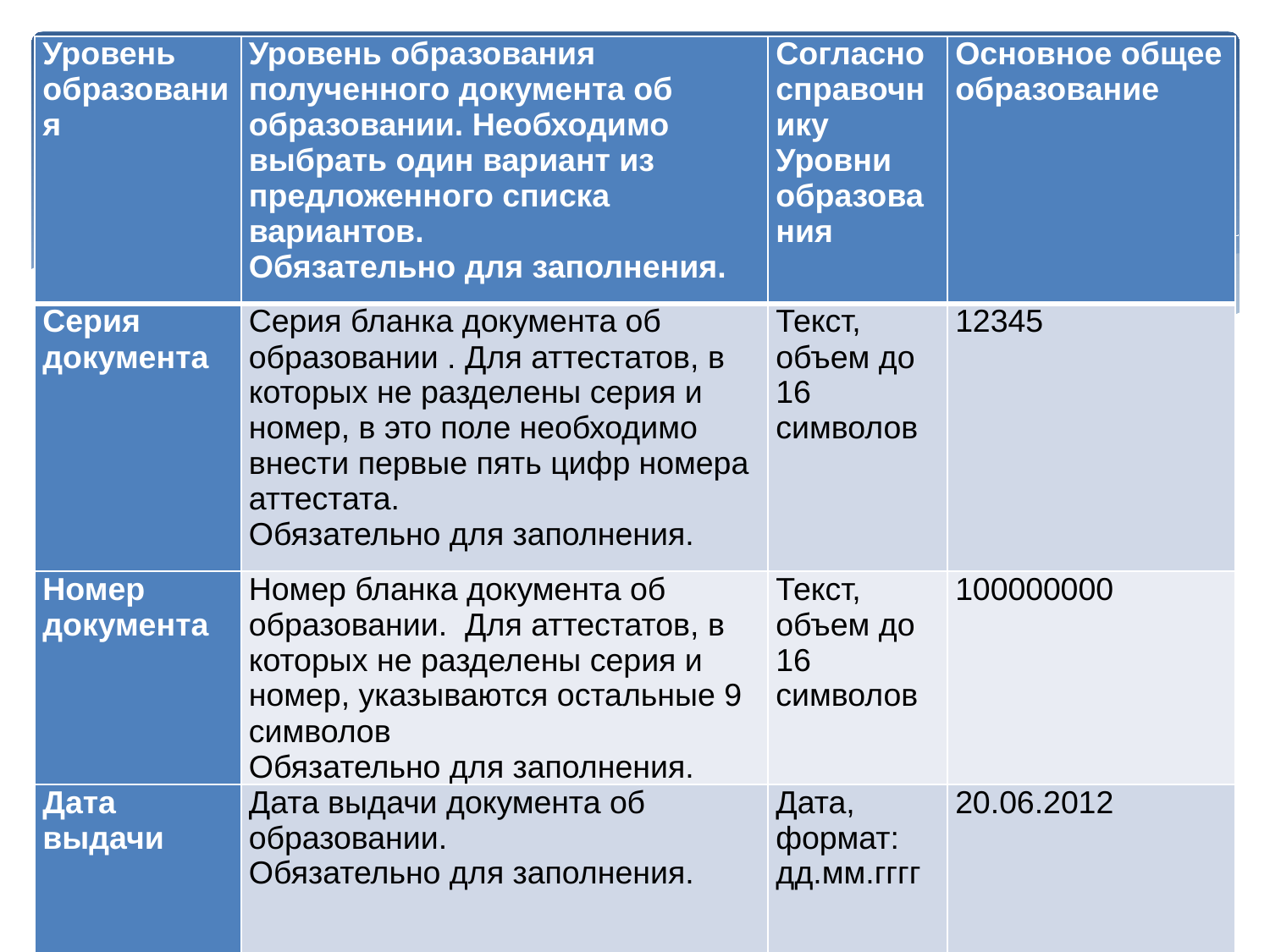

| Уровень образования | Уровень образования полученного документа об образовании. Необходимо выбрать один вариант из предложенного списка вариантов. Обязательно для заполнения. | Согласно справочнику Уровни образования | Основное общее образование |
| --- | --- | --- | --- |
| Серия документа | Серия бланка документа об образовании . Для аттестатов, в которых не разделены серия и номер, в это поле необходимо внести первые пять цифр номера аттестата. Обязательно для заполнения. | Текст, объем до 16 символов | 12345 |
| Номер документа | Номер бланка документа об образовании. Для аттестатов, в которых не разделены серия и номер, указываются остальные 9 символов Обязательно для заполнения. | Текст, объем до 16 символов | 100000000 |
| Дата выдачи | Дата выдачи документа об образовании. Обязательно для заполнения. | Дата, формат: дд.мм.гггг | 20.06.2012 |